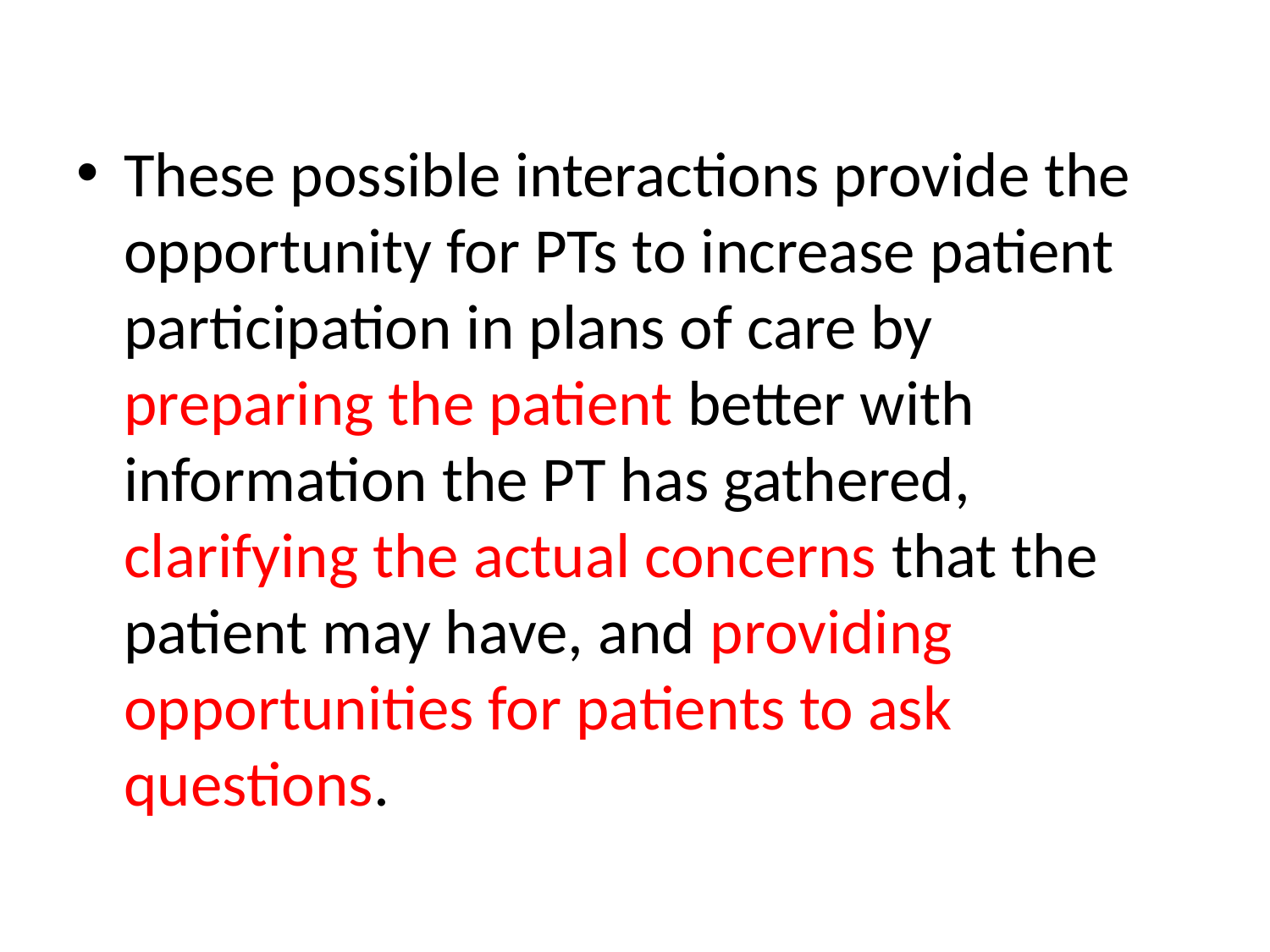

#
These possible interactions provide the opportunity for PTs to increase patient participation in plans of care by preparing the patient better with information the PT has gathered, clarifying the actual concerns that the patient may have, and providing opportunities for patients to ask questions.